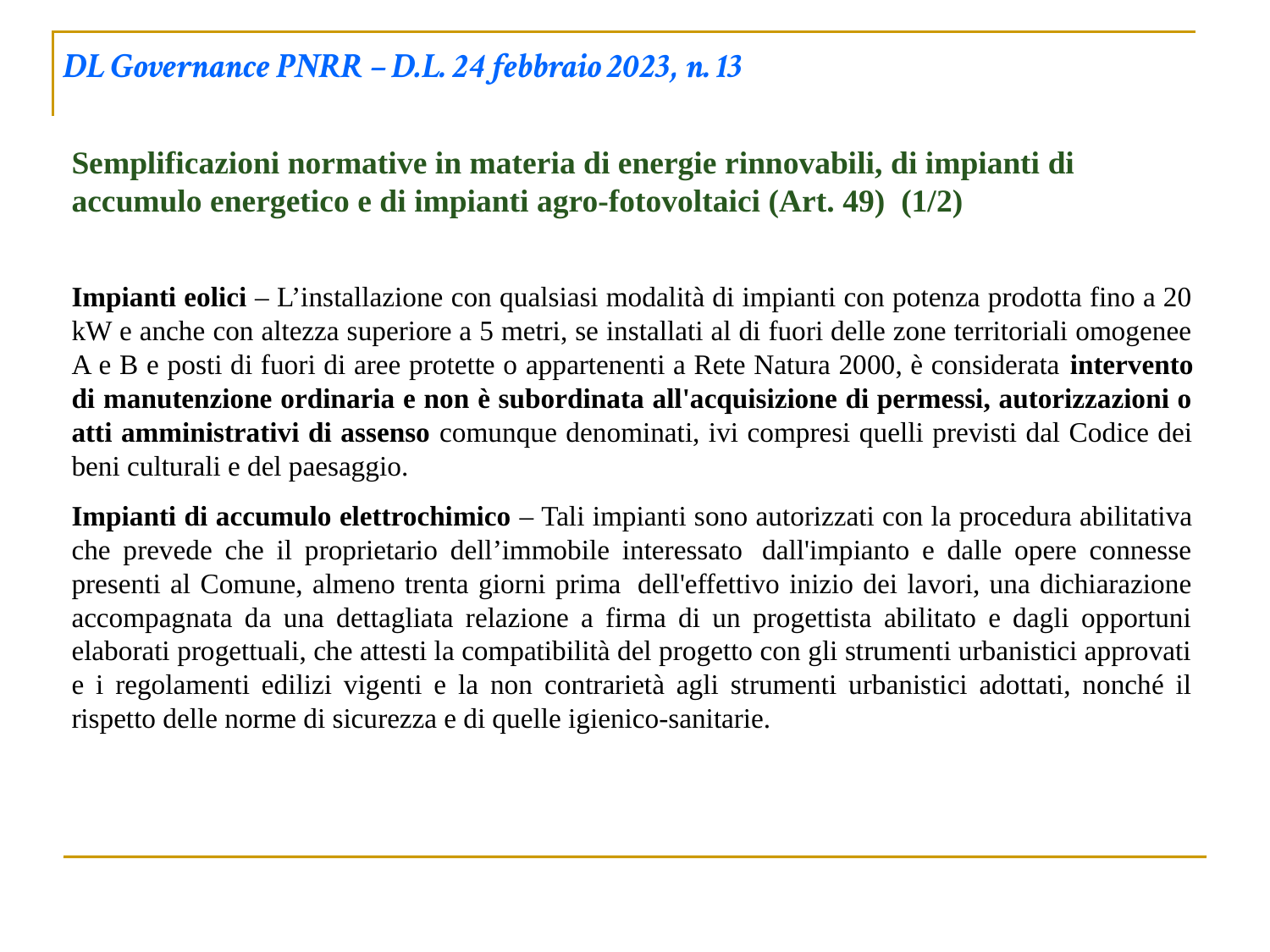

# DL Governance PNRR – D.L. 24 febbraio 2023, n. 13
Semplificazioni normative in materia di energie rinnovabili, di impianti di accumulo energetico e di impianti agro-fotovoltaici (Art. 49)  (1/2)

Impianti eolici – L’installazione con qualsiasi modalità di impianti con potenza prodotta fino a 20 kW e anche con altezza superiore a 5 metri, se installati al di fuori delle zone territoriali omogenee A e B e posti di fuori di aree protette o appartenenti a Rete Natura 2000, è considerata intervento di manutenzione ordinaria e non è subordinata all'acquisizione di permessi, autorizzazioni o atti amministrativi di assenso comunque denominati, ivi compresi quelli previsti dal Codice dei beni culturali e del paesaggio.
Impianti di accumulo elettrochimico – Tali impianti sono autorizzati con la procedura abilitativa che prevede che il proprietario dell’immobile interessato  dall'impianto e dalle opere connesse presenti al Comune, almeno trenta giorni prima  dell'effettivo inizio dei lavori, una dichiarazione accompagnata da una dettagliata relazione a firma di un progettista abilitato e dagli opportuni elaborati progettuali, che attesti la compatibilità del progetto con gli strumenti urbanistici approvati e i regolamenti edilizi vigenti e la non contrarietà agli strumenti urbanistici adottati, nonché il rispetto delle norme di sicurezza e di quelle igienico-sanitarie.